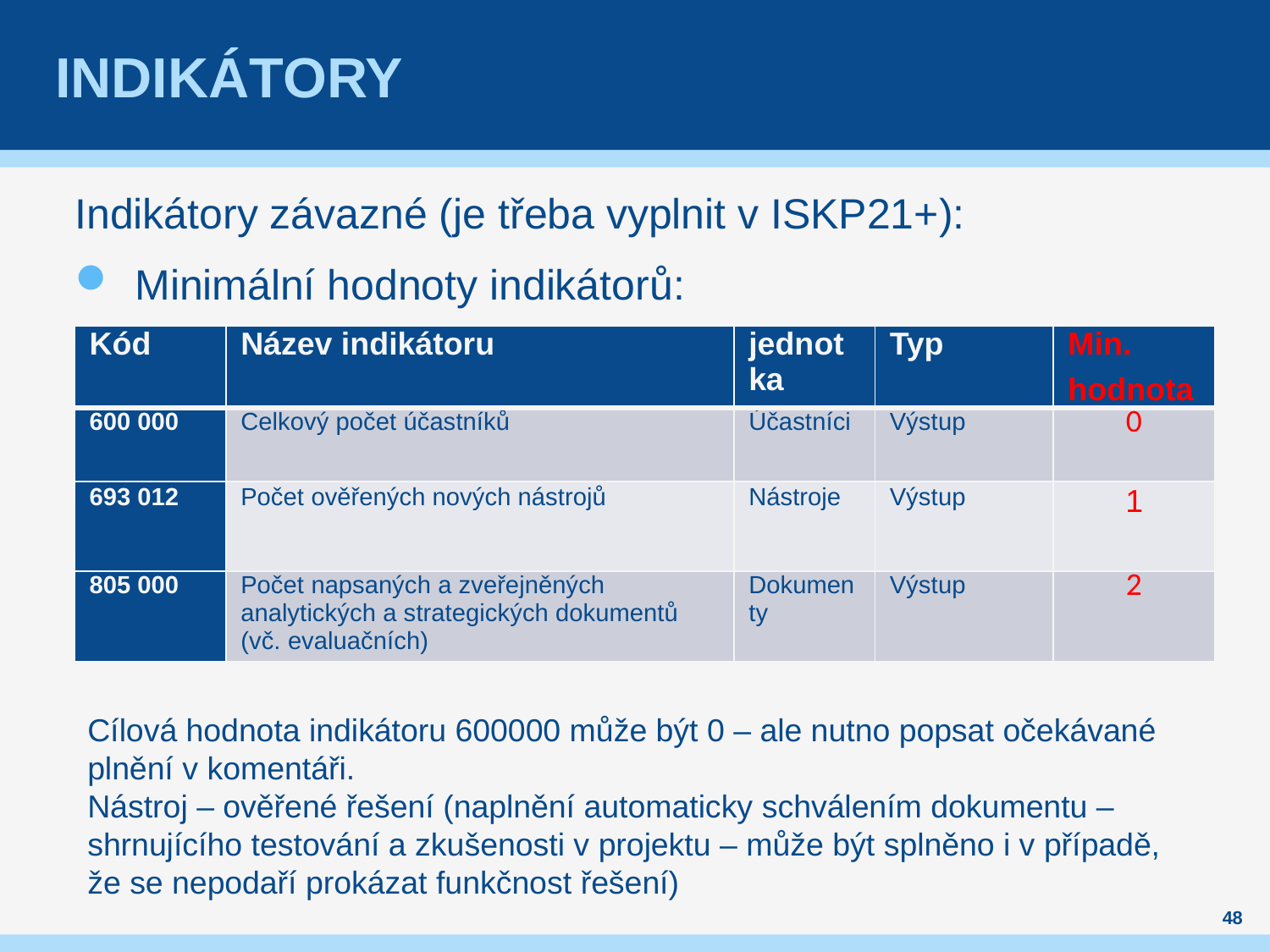

# INDIKÁTORY
Indikátory závazné (je třeba vyplnit v ISKP21+):
Minimální hodnoty indikátorů:

| Kód | Název indikátoru | jednotka | Typ | Min. hodnota |
| --- | --- | --- | --- | --- |
| 600 000 | Celkový počet účastníků | Účastníci | Výstup | 0 |
| 693 012 | Počet ověřených nových nástrojů | Nástroje | Výstup | 1 |
| 805 000 | Počet napsaných a zveřejněných analytických a strategických dokumentů (vč. evaluačních) | Dokumenty | Výstup | 2 |

Cílová hodnota indikátoru 600000 může být 0 – ale nutno popsat očekávané plnění v komentáři.
Nástroj – ověřené řešení (naplnění automaticky schválením dokumentu – shrnujícího testování a zkušenosti v projektu – může být splněno i v případě, že se nepodaří prokázat funkčnost řešení)
48